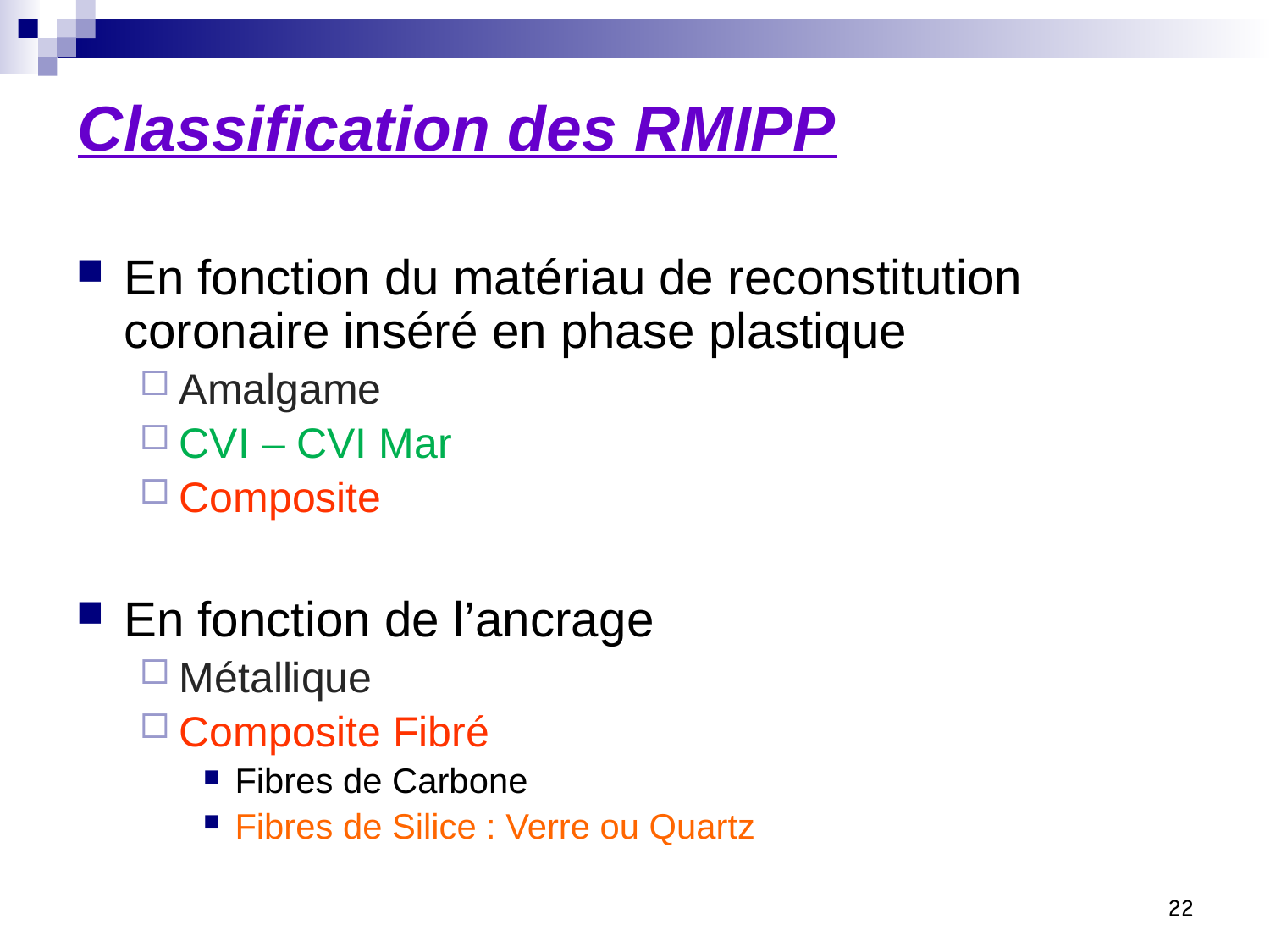

# Classification des RMIPP
En fonction du matériau de reconstitution coronaire inséré en phase plastique
Amalgame
CVI – CVI Mar
Composite

En fonction de l’ancrage
Métallique
Composite Fibré
Fibres de Carbone
Fibres de Silice : Verre ou Quartz
22